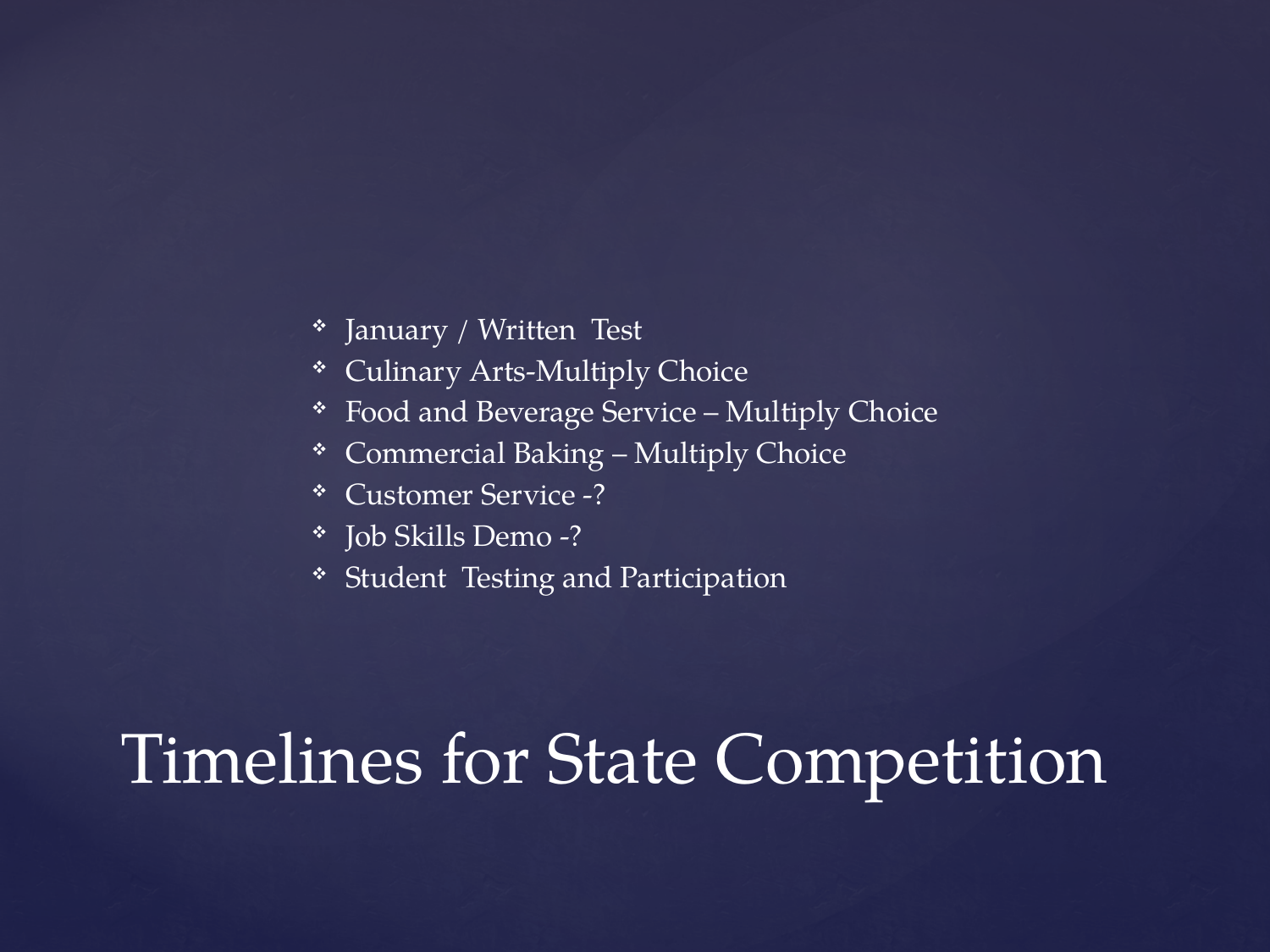

January / Written  Test
Culinary Arts-Multiply Choice
Food and Beverage Service – Multiply Choice
Commercial Baking – Multiply Choice
Customer Service -?
Job Skills Demo -?
Student  Testing and Participation

# Timelines for State Competition